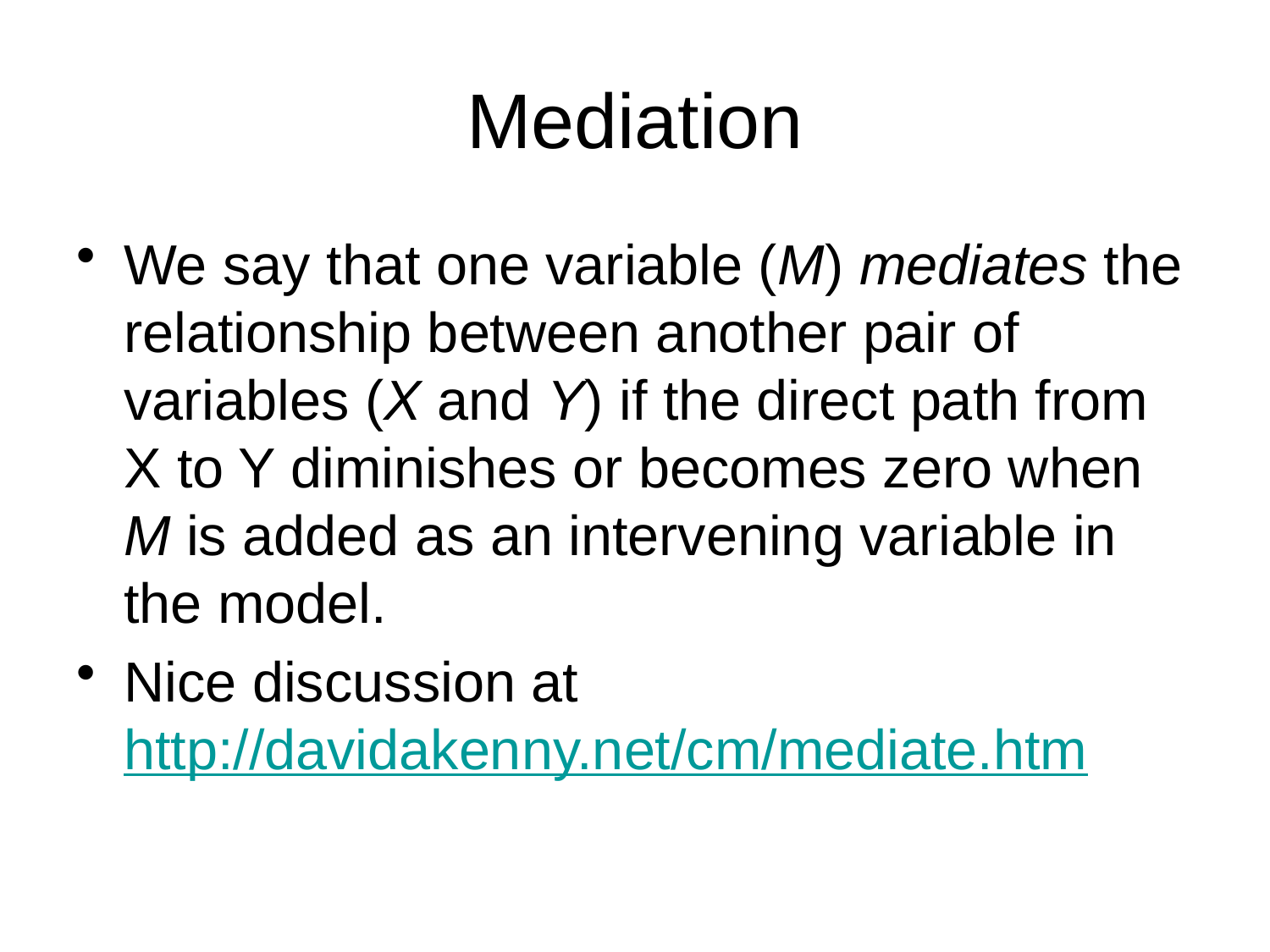

# Mediation
We say that one variable (M) mediates the relationship between another pair of variables (X and Y) if the direct path from X to Y diminishes or becomes zero when M is added as an intervening variable in the model.
Nice discussion at http://davidakenny.net/cm/mediate.htm